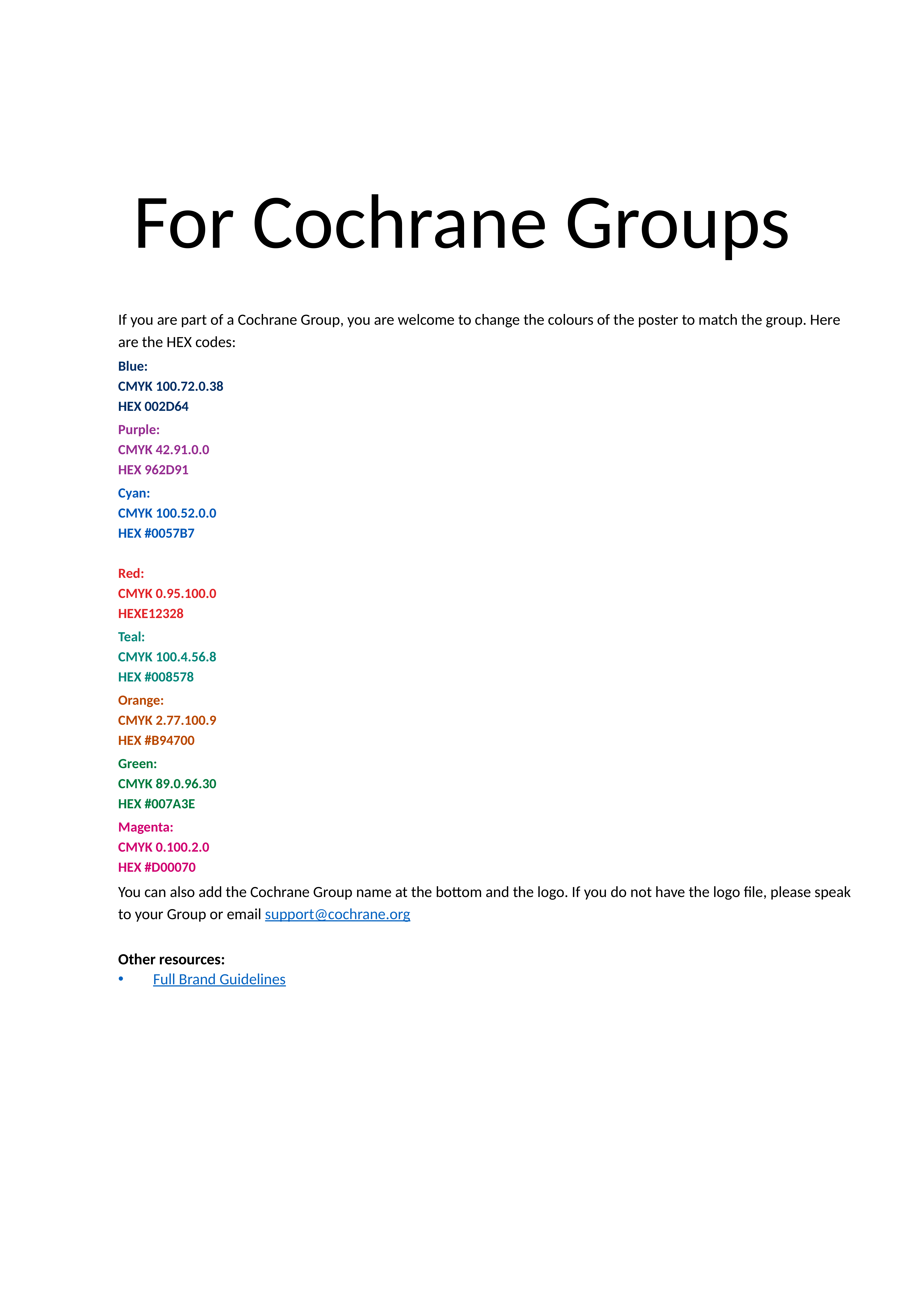

# For Cochrane Groups
If you are part of a Cochrane Group, you are welcome to change the colours of the poster to match the group. Here are the HEX codes:
Blue:
CMYK 100.72.0.38
HEX 002D64
Purple:
CMYK 42.91.0.0
HEX 962D91
Cyan:
CMYK 100.52.0.0
HEX #0057B7
Red:
CMYK 0.95.100.0
HEXE12328
Teal:
CMYK 100.4.56.8
HEX #008578
Orange:
CMYK 2.77.100.9
HEX #B94700
Green:
CMYK 89.0.96.30
HEX #007A3E
Magenta:
CMYK 0.100.2.0
HEX #D00070
You can also add the Cochrane Group name at the bottom and the logo. If you do not have the logo file, please speak to your Group or email support@cochrane.org

Other resources:
Full Brand Guidelines